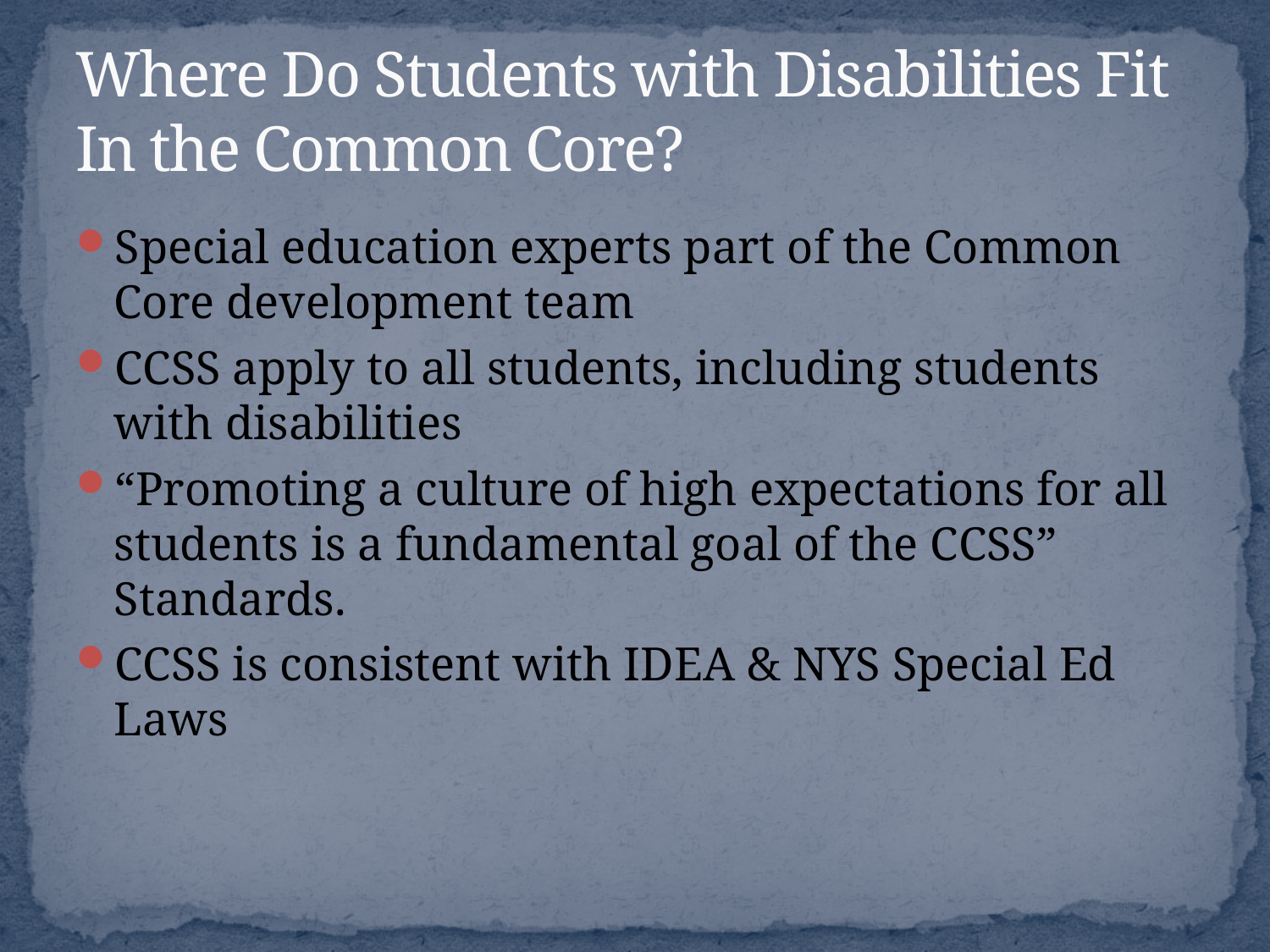

# Where Do Students with Disabilities Fit In the Common Core?
Special education experts part of the Common Core development team
CCSS apply to all students, including students with disabilities
“Promoting a culture of high expectations for all students is a fundamental goal of the CCSS” Standards.
CCSS is consistent with IDEA & NYS Special Ed Laws